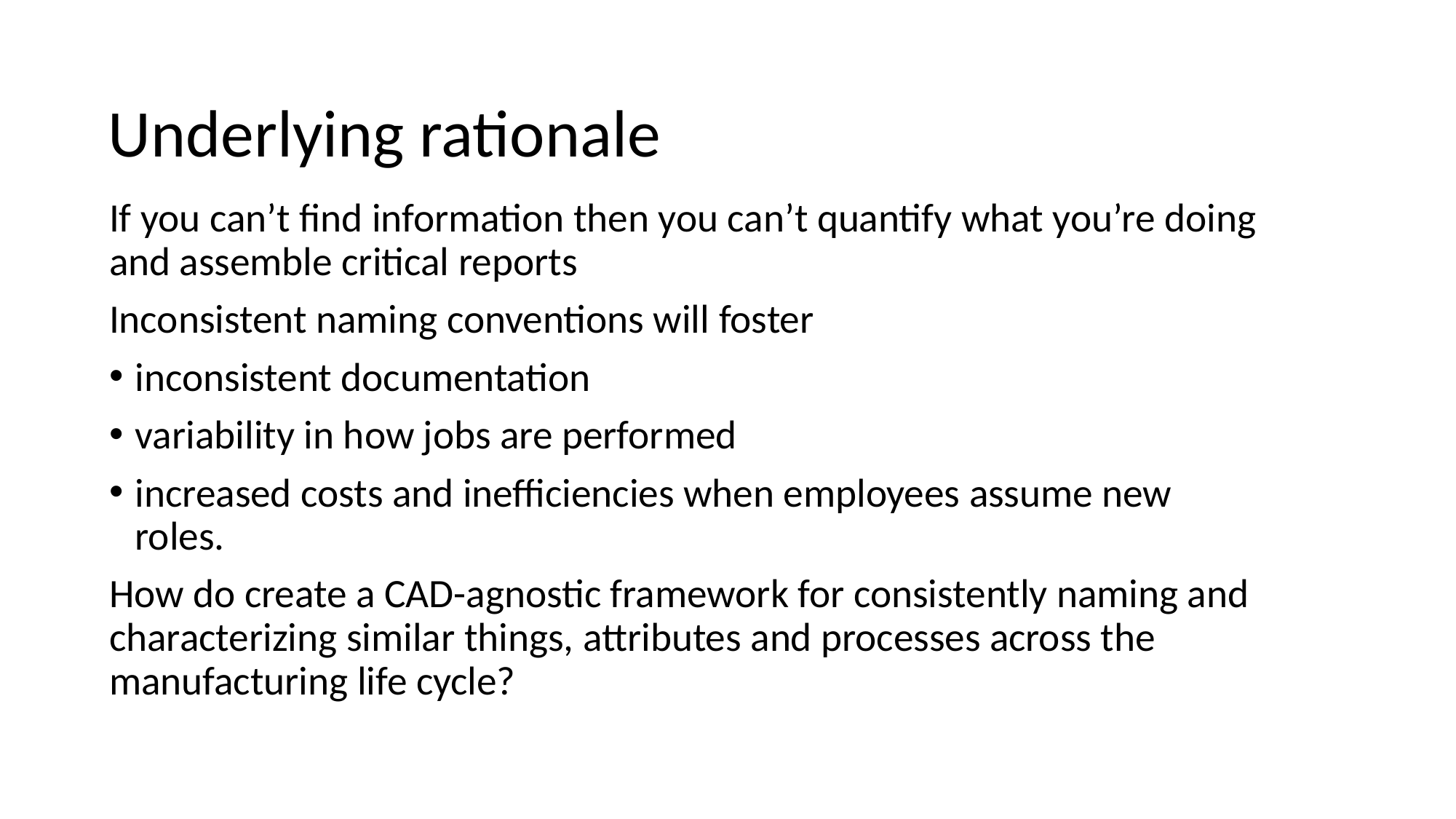

Underlying rationale
If you can’t find information then you can’t quantify what you’re doing and assemble critical reports
Inconsistent naming conventions will foster
inconsistent documentation
variability in how jobs are performed
increased costs and inefficiencies when employees assume new roles.
How do create a CAD-agnostic framework for consistently naming and characterizing similar things, attributes and processes across the manufacturing life cycle?